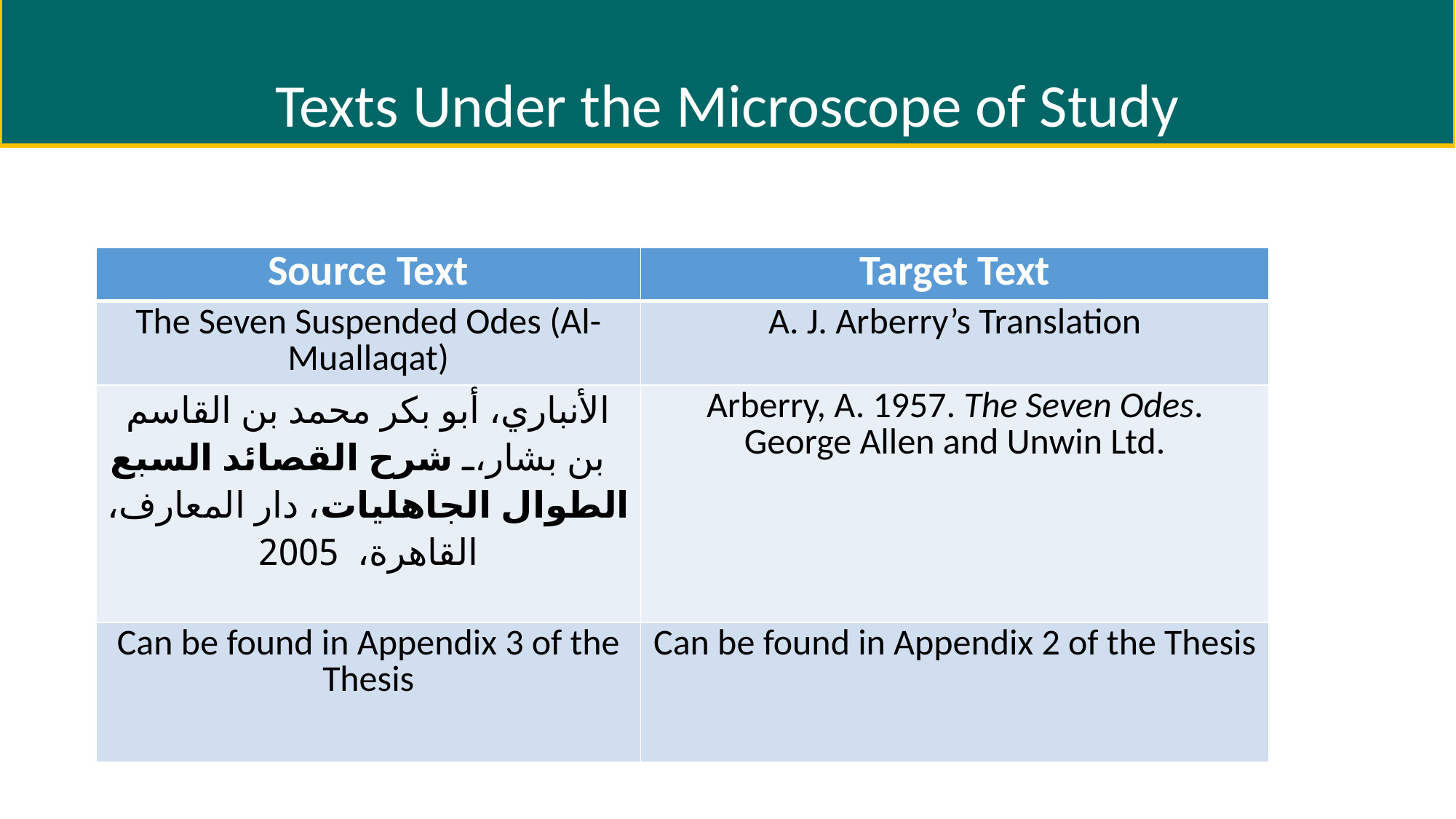

Texts Under the Microscope of Study

| Source Text | Target Text |
| --- | --- |
| The Seven Suspended Odes (Al-Muallaqat) | A. J. Arberry’s Translation |
| الأنباري، أبو بكر محمد بن القاسم بن بشار، شرح القصائد السبع الطوال الجاهليات، دار المعارف، القاهرة، 2005 | Arberry, A. 1957. The Seven Odes. George Allen and Unwin Ltd. |
| Can be found in Appendix 3 of the Thesis | Can be found in Appendix 2 of the Thesis |